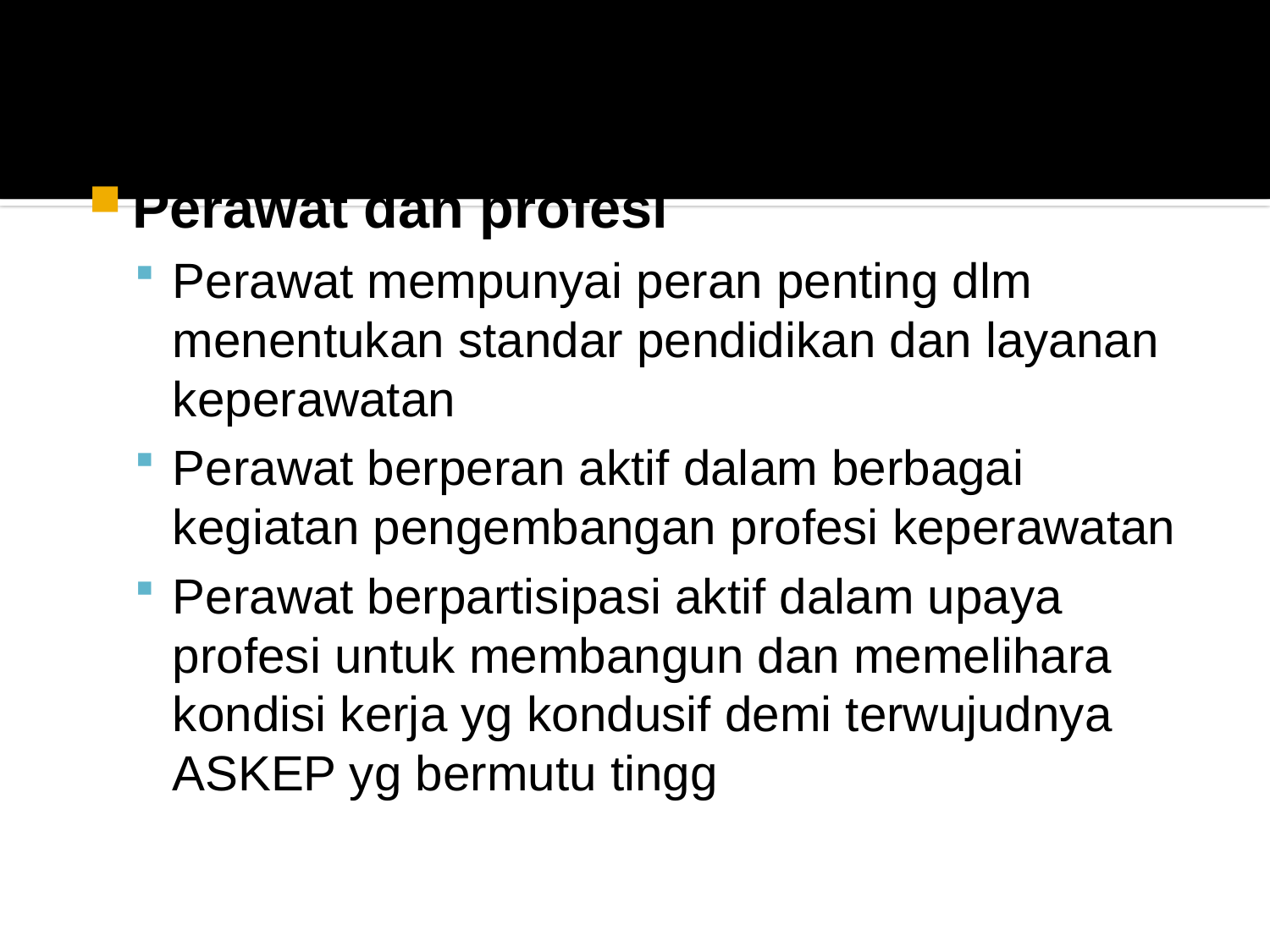

#
Perawat dan profesi
Perawat mempunyai peran penting dlm menentukan standar pendidikan dan layanan keperawatan
Perawat berperan aktif dalam berbagai kegiatan pengembangan profesi keperawatan
Perawat berpartisipasi aktif dalam upaya profesi untuk membangun dan memelihara kondisi kerja yg kondusif demi terwujudnya ASKEP yg bermutu tingg